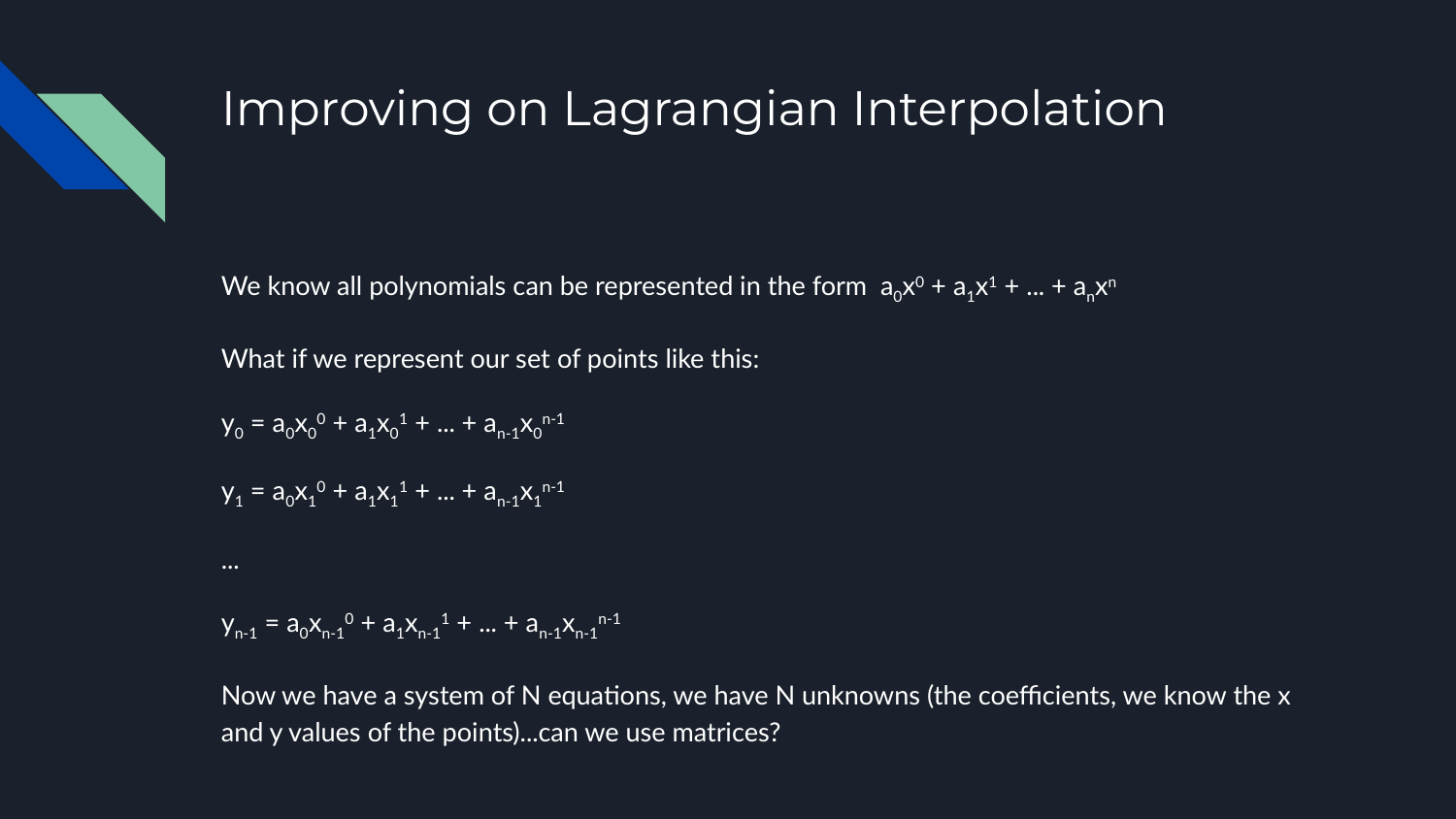

# Improving on Lagrangian Interpolation
We know all polynomials can be represented in the form  a0x0 + a1x1 + ... + anxn
What if we represent our set of points like this:
y0 = a0x00 + a1x01 + ... + an-1x0n-1
y1 = a0x10 + a1x11 + ... + an-1x1n-1
...
yn-1 = a0xn-10 + a1xn-11 + ... + an-1xn-1n-1
Now we have a system of N equations, we have N unknowns (the coefficients, we know the x and y values of the points)...can we use matrices?